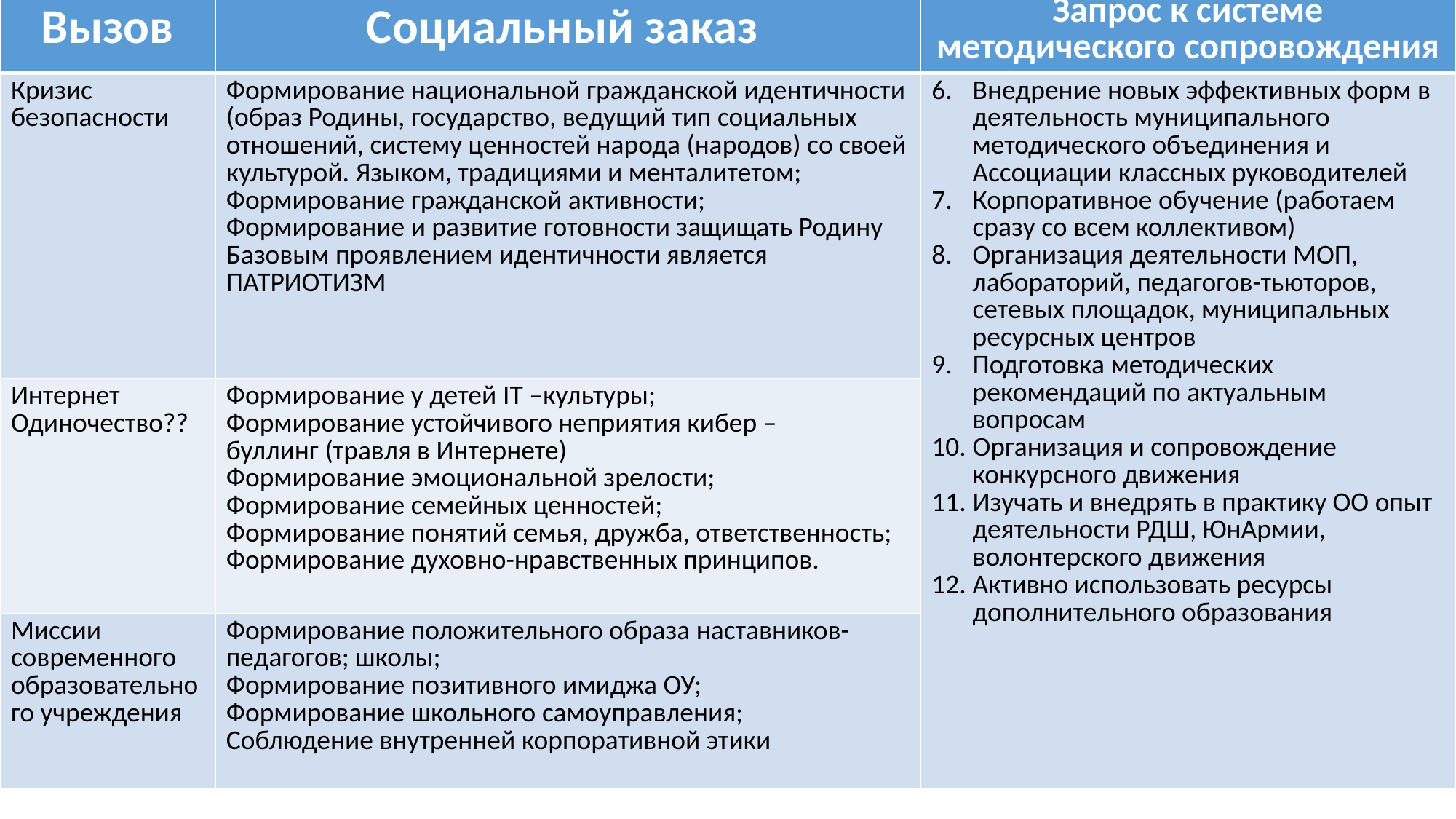

| Вызов | Социальный заказ | Запрос к системе методического сопровождения |
| --- | --- | --- |
| Кризис безопасности | Формирование национальной гражданской идентичности (образ Родины, государство, ведущий тип социальных отношений, систему ценностей народа (народов) со своей культурой. Языком, традициями и менталитетом; Формирование гражданской активности; Формирование и развитие готовности защищать Родину Базовым проявлением идентичности является ПАТРИОТИЗМ | Внедрение новых эффективных форм в деятельность муниципального методического объединения и Ассоциации классных руководителей Корпоративное обучение (работаем сразу со всем коллективом) Организация деятельности МОП, лабораторий, педагогов-тьюторов, сетевых площадок, муниципальных ресурсных центров Подготовка методических рекомендаций по актуальным вопросам Организация и сопровождение конкурсного движения Изучать и внедрять в практику ОО опыт деятельности РДШ, ЮнАрмии, волонтерского движения Активно использовать ресурсы дополнительного образования |
| Интернет Одиночество?? | Формирование у детей IT –культуры; Формирование устойчивого неприятия кибер – буллинг (травля в Интернете) Формирование эмоциональной зрелости; Формирование семейных ценностей; Формирование понятий семья, дружба, ответственность; Формирование духовно-нравственных принципов. |  |
| Миссии современного образовательного учреждения | Формирование положительного образа наставников- педагогов; школы; Формирование позитивного имиджа ОУ; Формирование школьного самоуправления; Соблюдение внутренней корпоративной этики |  |